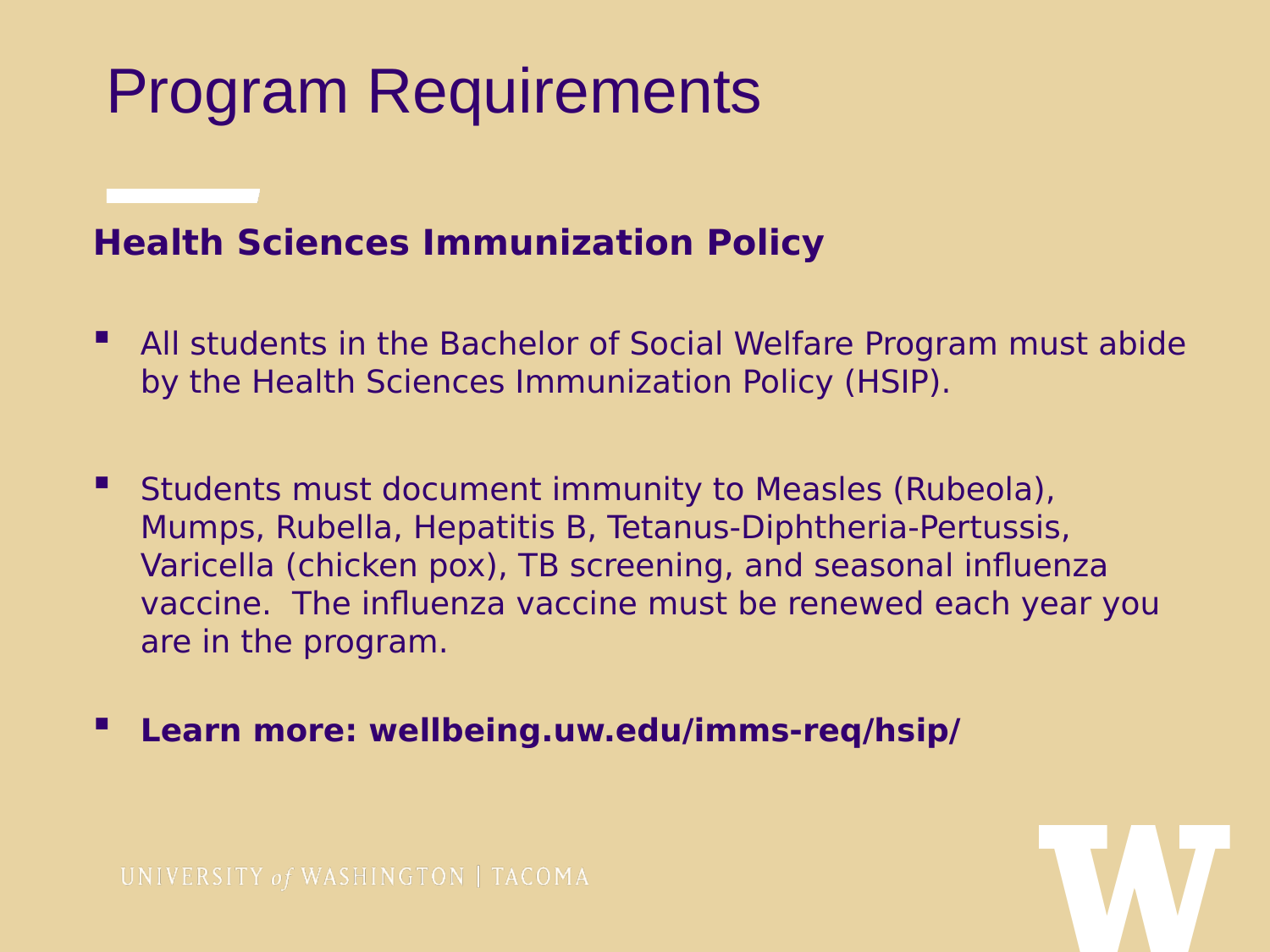

Program Requirements
Health Sciences Immunization Policy

All students in the Bachelor of Social Welfare Program must abide by the Health Sciences Immunization Policy (HSIP).

Students must document immunity to Measles (Rubeola), Mumps, Rubella, Hepatitis B, Tetanus-Diphtheria-Pertussis, Varicella (chicken pox), TB screening, and seasonal influenza vaccine.  The influenza vaccine must be renewed each year you are in the program.

Learn more: wellbeing.uw.edu/imms-req/hsip/